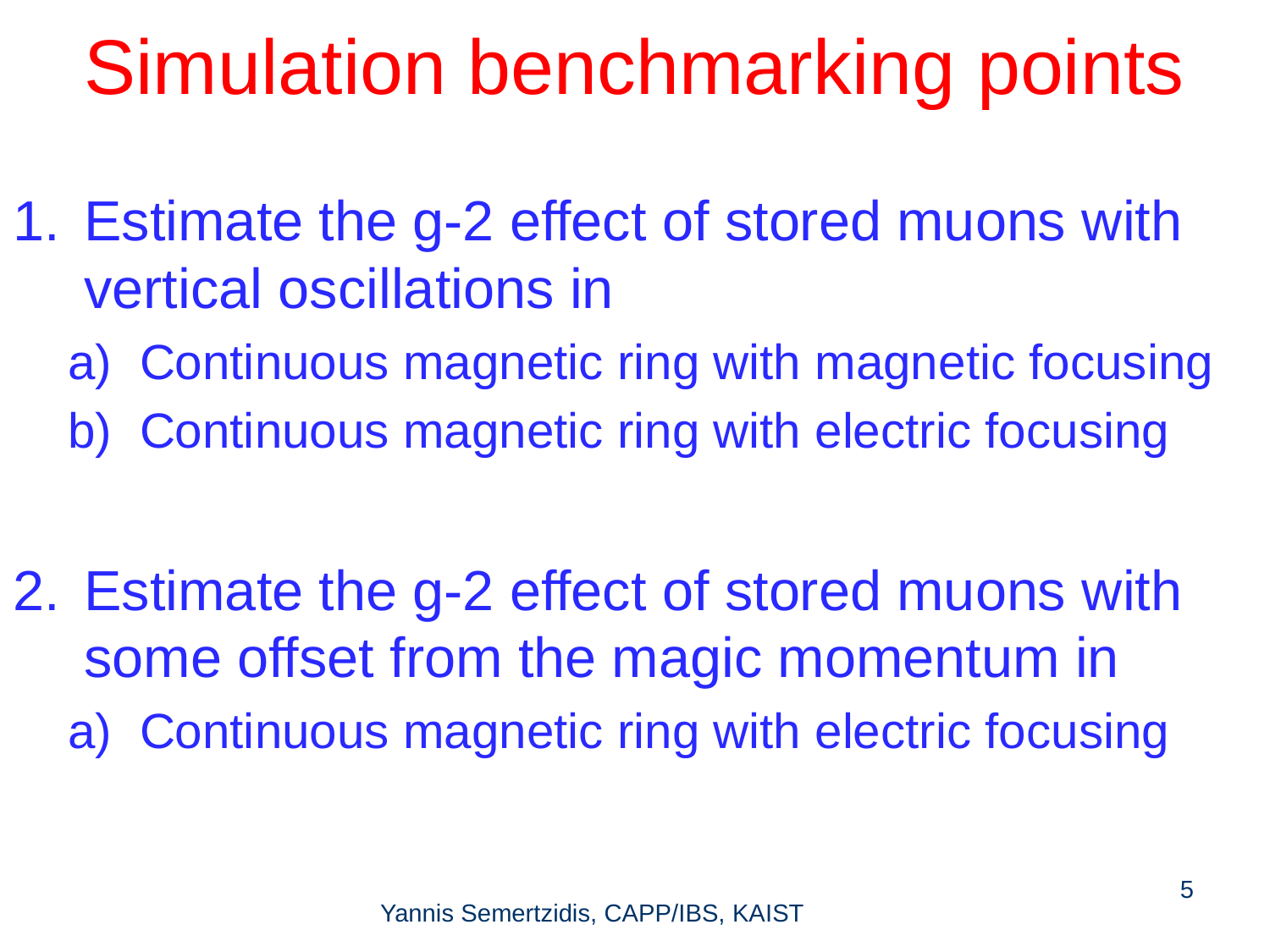

# Simulation benchmarking points
Estimate the g-2 effect of stored muons with vertical oscillations in
Continuous magnetic ring with magnetic focusing
Continuous magnetic ring with electric focusing

Estimate the g-2 effect of stored muons with some offset from the magic momentum in
Continuous magnetic ring with electric focusing

5
Yannis Semertzidis, CAPP/IBS, KAIST